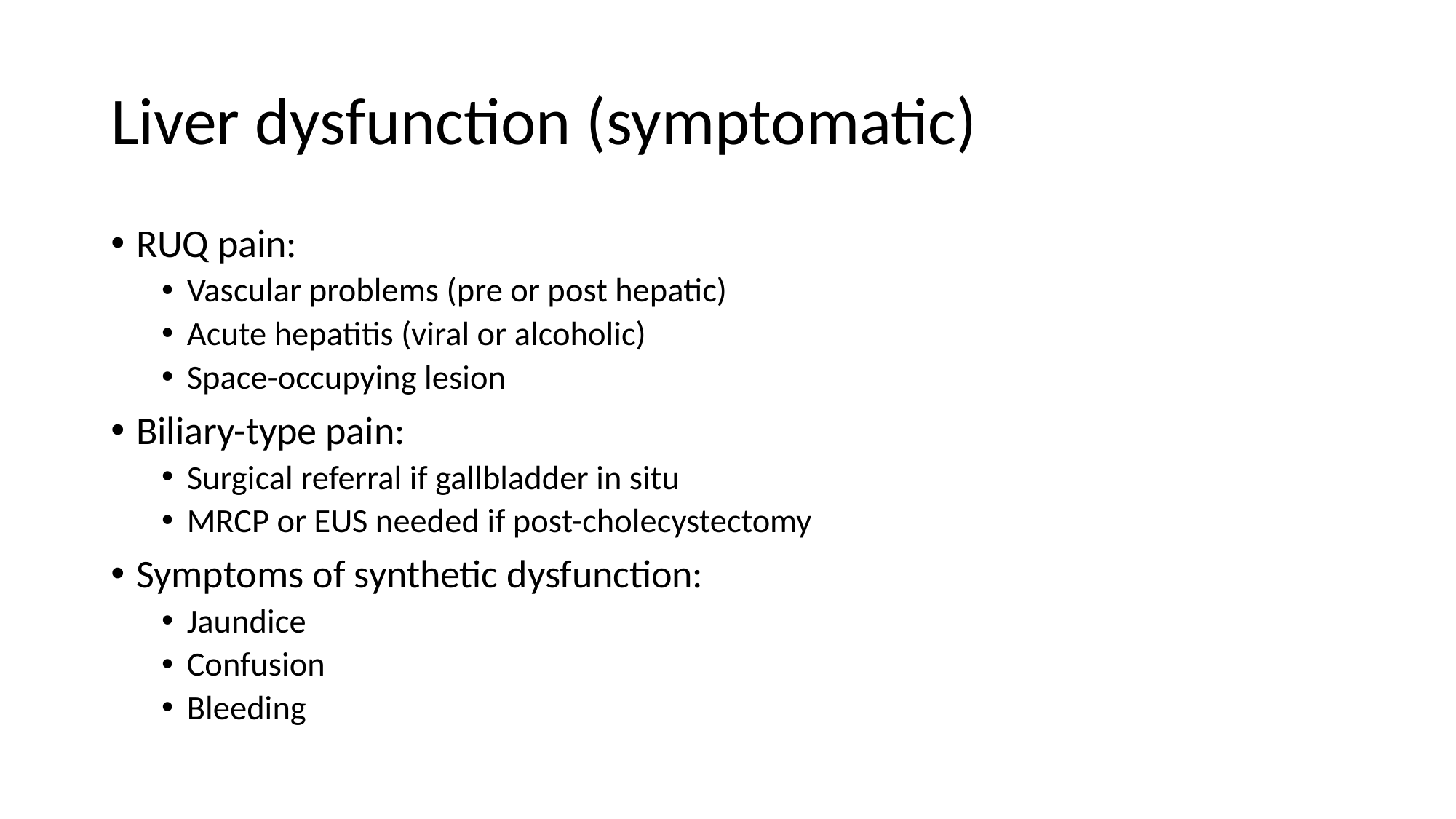

Liver dysfunction (symptomatic)
RUQ pain:
Vascular problems (pre or post hepatic)
Acute hepatitis (viral or alcoholic)
Space-occupying lesion
Biliary-type pain:
Surgical referral if gallbladder in situ
MRCP or EUS needed if post-cholecystectomy
Symptoms of synthetic dysfunction:
Jaundice
Confusion
Bleeding